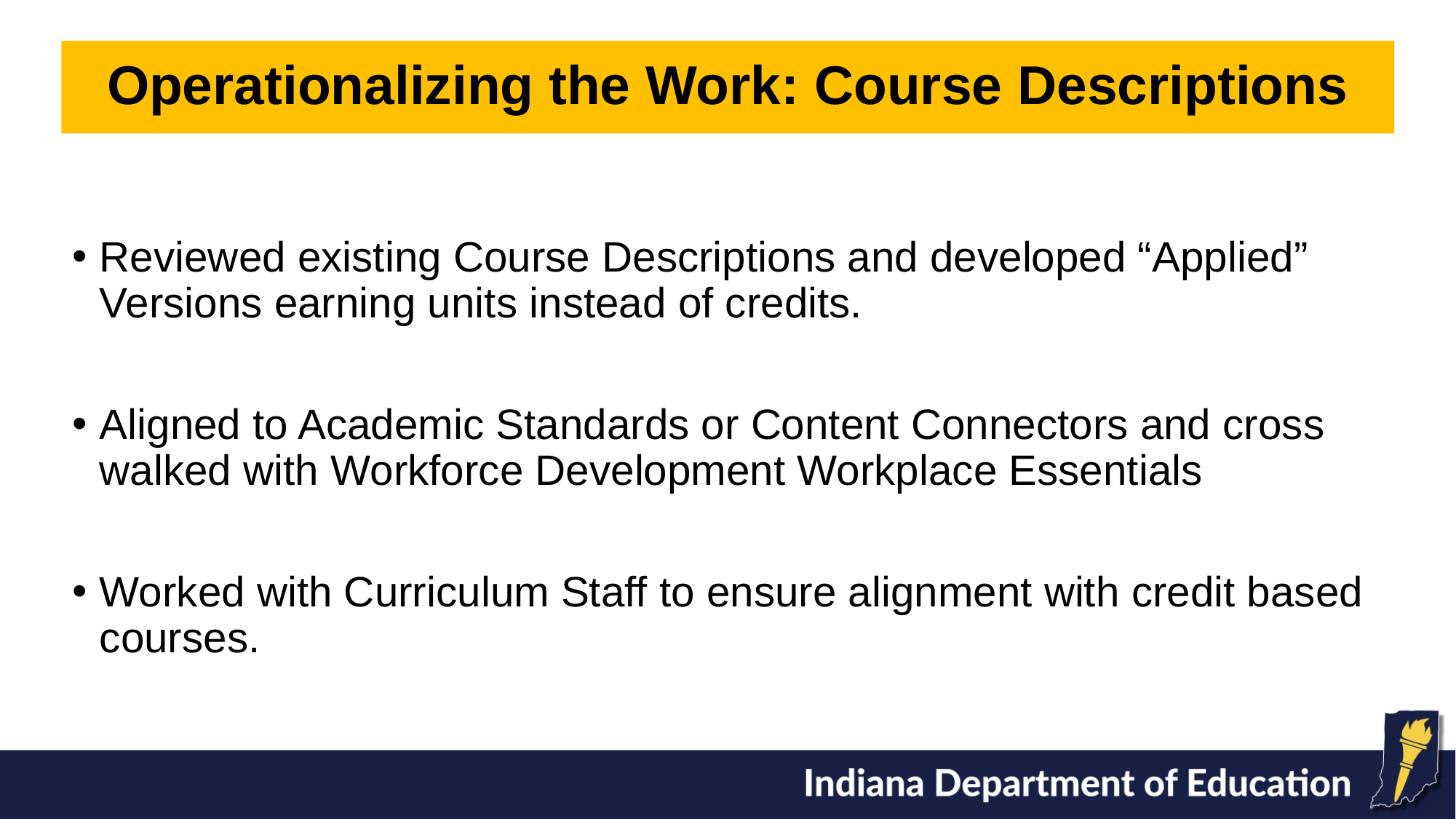

# Operationalizing the Work: Course Descriptions

Reviewed existing Course Descriptions and developed “Applied” Versions earning units instead of credits.

Aligned to Academic Standards or Content Connectors and cross walked with Workforce Development Workplace Essentials

Worked with Curriculum Staff to ensure alignment with credit based courses.